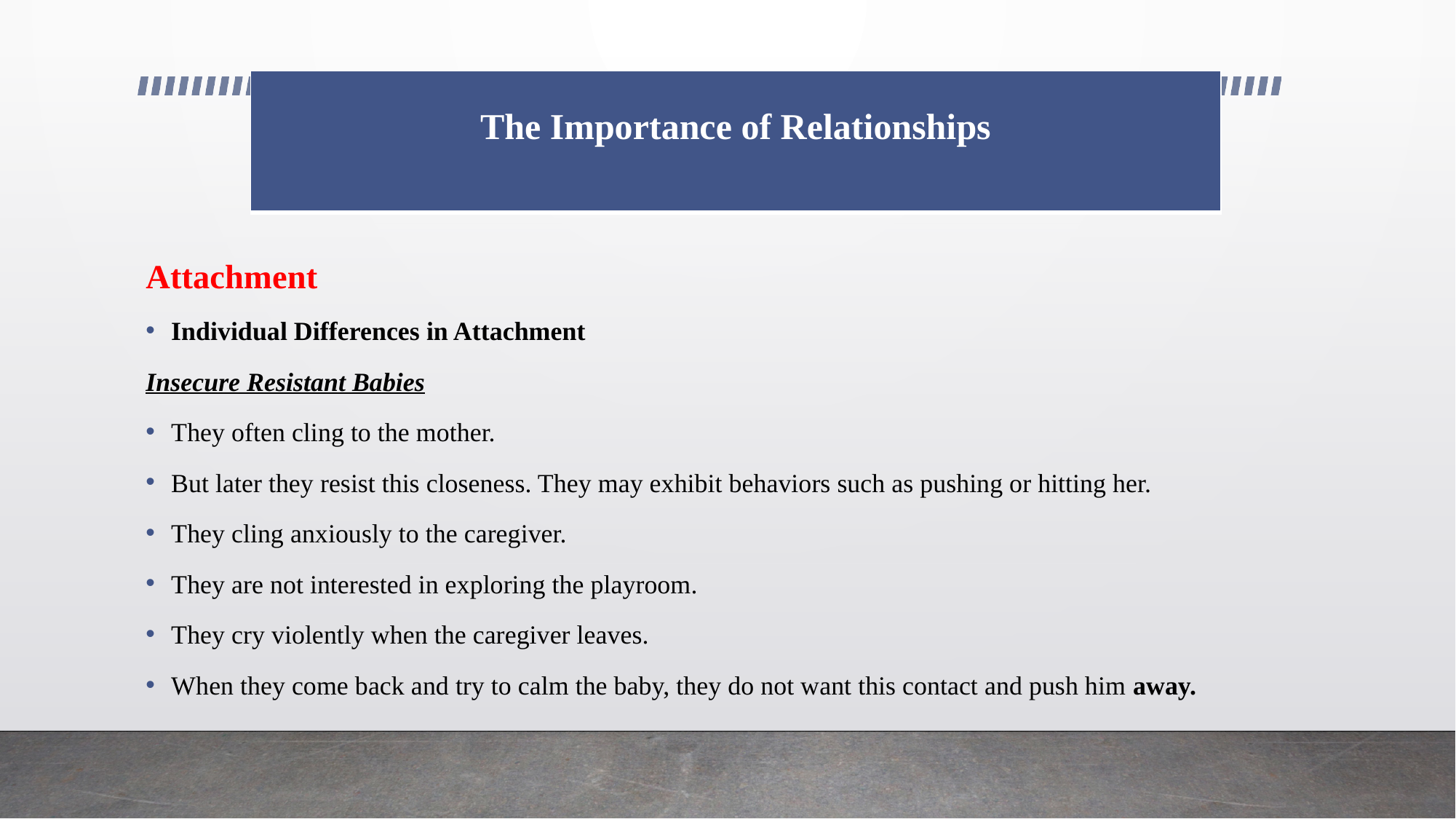

| The Importance of Relationships |
| --- |
#
Attachment
Individual Differences in Attachment
Insecure Resistant Babies
They often cling to the mother.
But later they resist this closeness. They may exhibit behaviors such as pushing or hitting her.
They cling anxiously to the caregiver.
They are not interested in exploring the playroom.
They cry violently when the caregiver leaves.
When they come back and try to calm the baby, they do not want this contact and push him away.